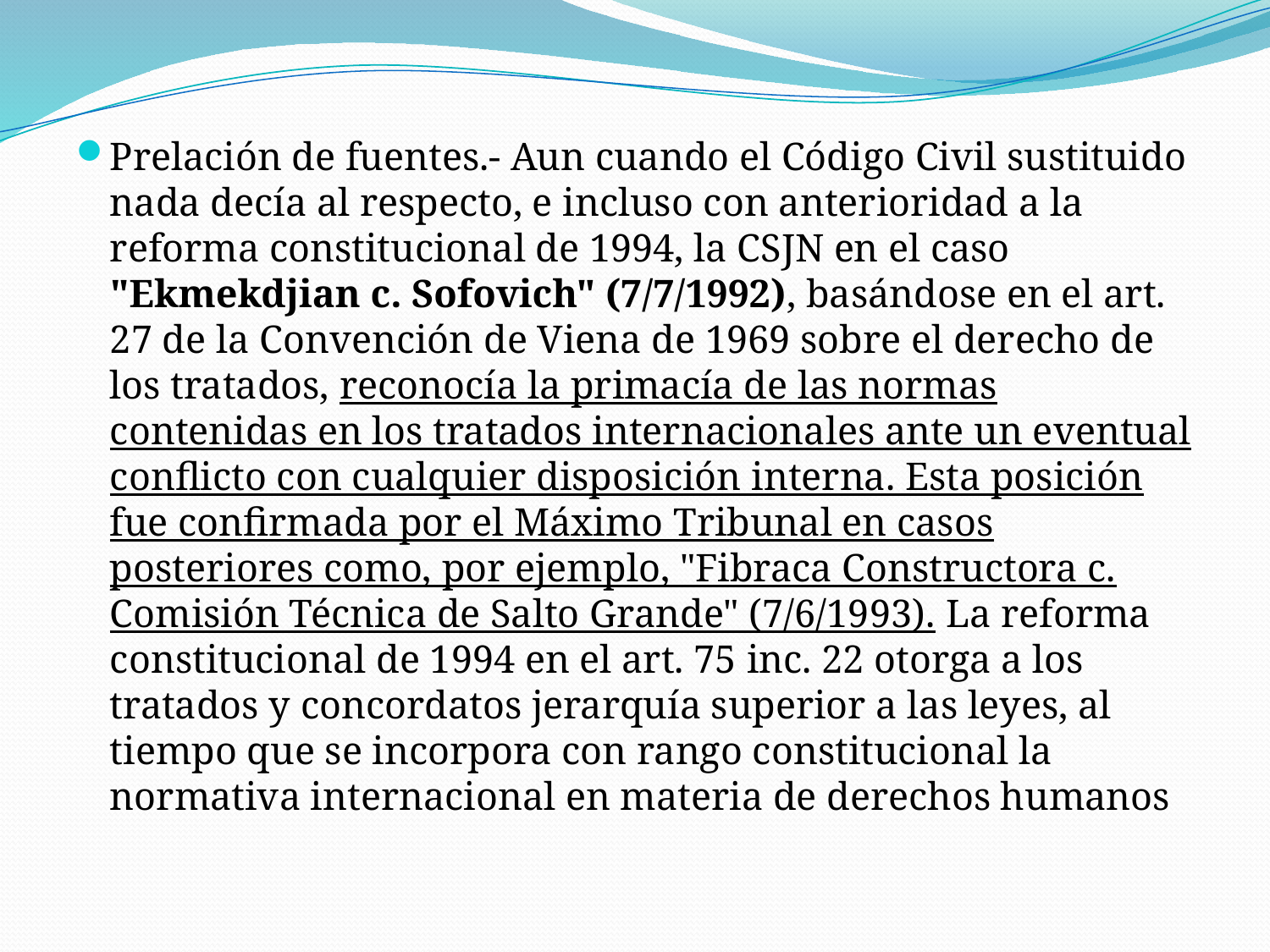

Prelación de fuentes.- Aun cuando el Código Civil sustituido nada decía al respecto, e incluso con anterioridad a la reforma constitucional de 1994, la CSJN en el caso "Ekmekdjian c. Sofovich" (7/7/1992), basándose en el art. 27 de la Convención de Viena de 1969 sobre el derecho de los tratados, reconocía la primacía de las normas contenidas en los tratados internacionales ante un eventual conflicto con cualquier disposición interna. Esta posición fue confirmada por el Máximo Tribunal en casos posteriores como, por ejemplo, "Fibraca Constructora c. Comisión Técnica de Salto Grande" (7/6/1993). La reforma constitucional de 1994 en el art. 75 inc. 22 otorga a los tratados y concordatos jerarquía superior a las leyes, al tiempo que se incorpora con rango constitucional la normativa internacional en materia de derechos humanos